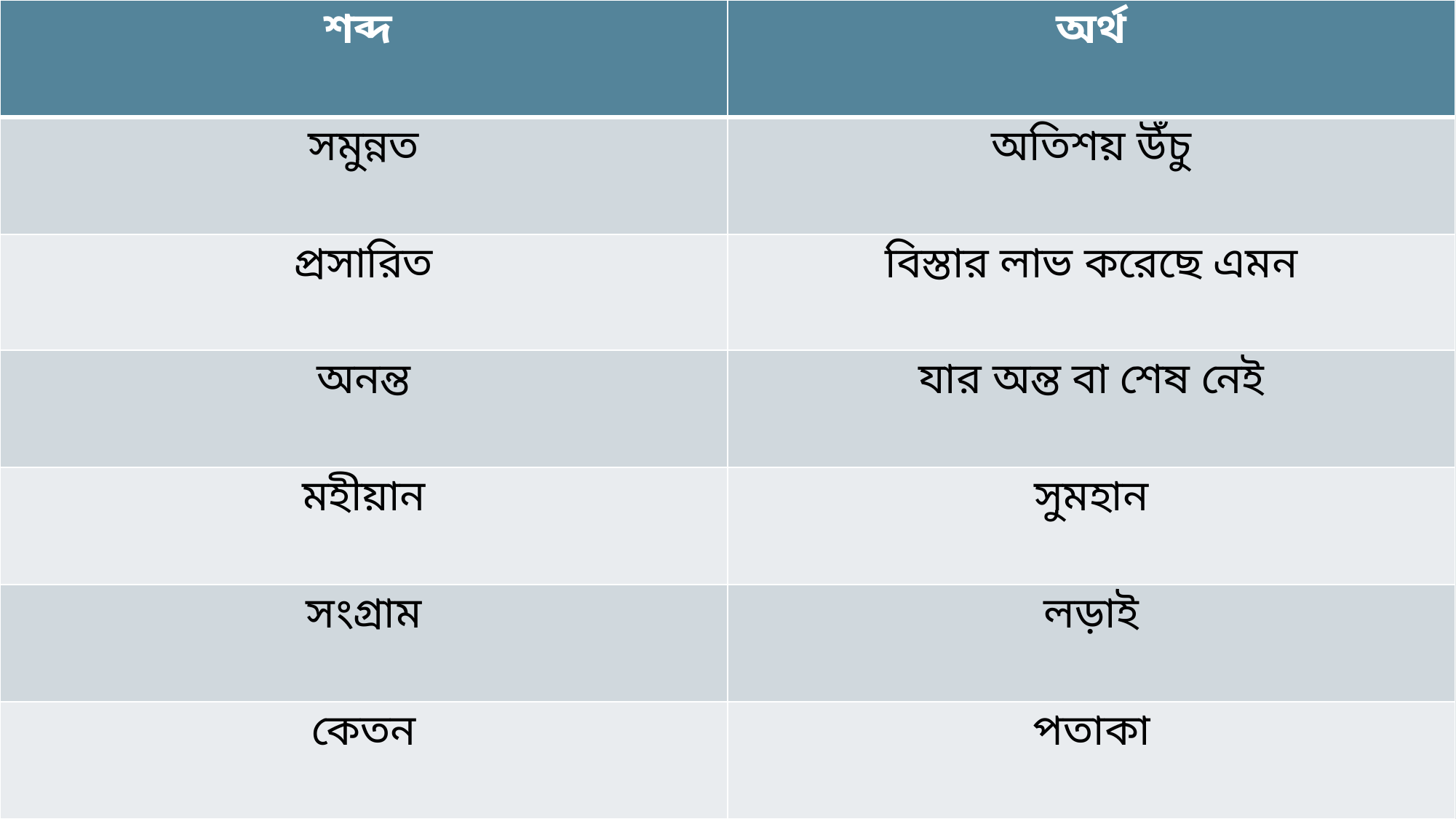

| শব্দ | অর্থ |
| --- | --- |
| সমুন্নত | অতিশয় উঁচু |
| প্রসারিত | বিস্তার লাভ করেছে এমন |
| অনন্ত | যার অন্ত বা শেষ নেই |
| মহীয়ান | সুমহান |
| সংগ্রাম | লড়াই |
| কেতন | পতাকা |